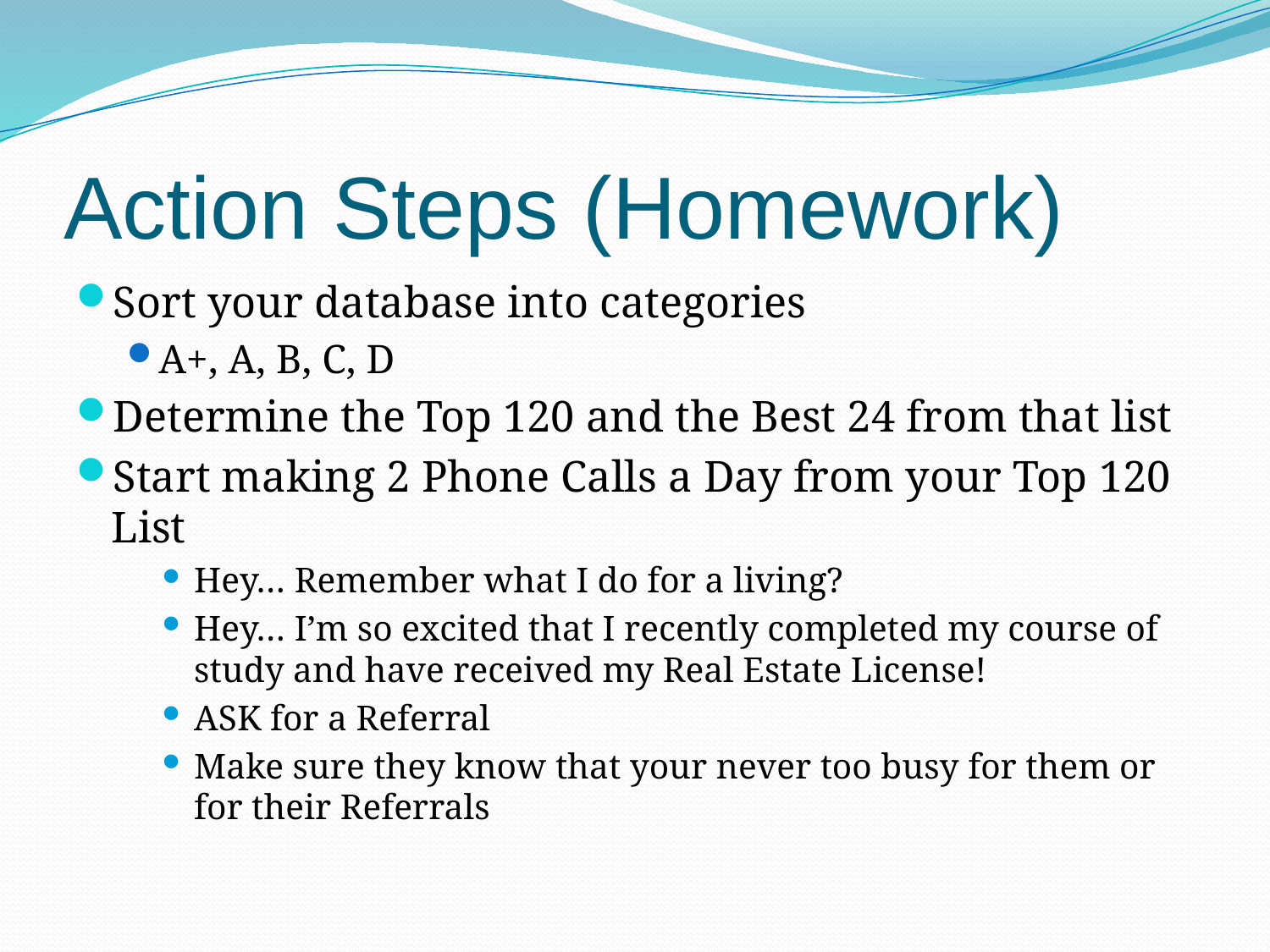

# Action Steps (Homework)
Sort your database into categories
A+, A, B, C, D
Determine the Top 120 and the Best 24 from that list
Start making 2 Phone Calls a Day from your Top 120 List
Hey… Remember what I do for a living?
Hey… I’m so excited that I recently completed my course of study and have received my Real Estate License!
ASK for a Referral
Make sure they know that your never too busy for them or for their Referrals